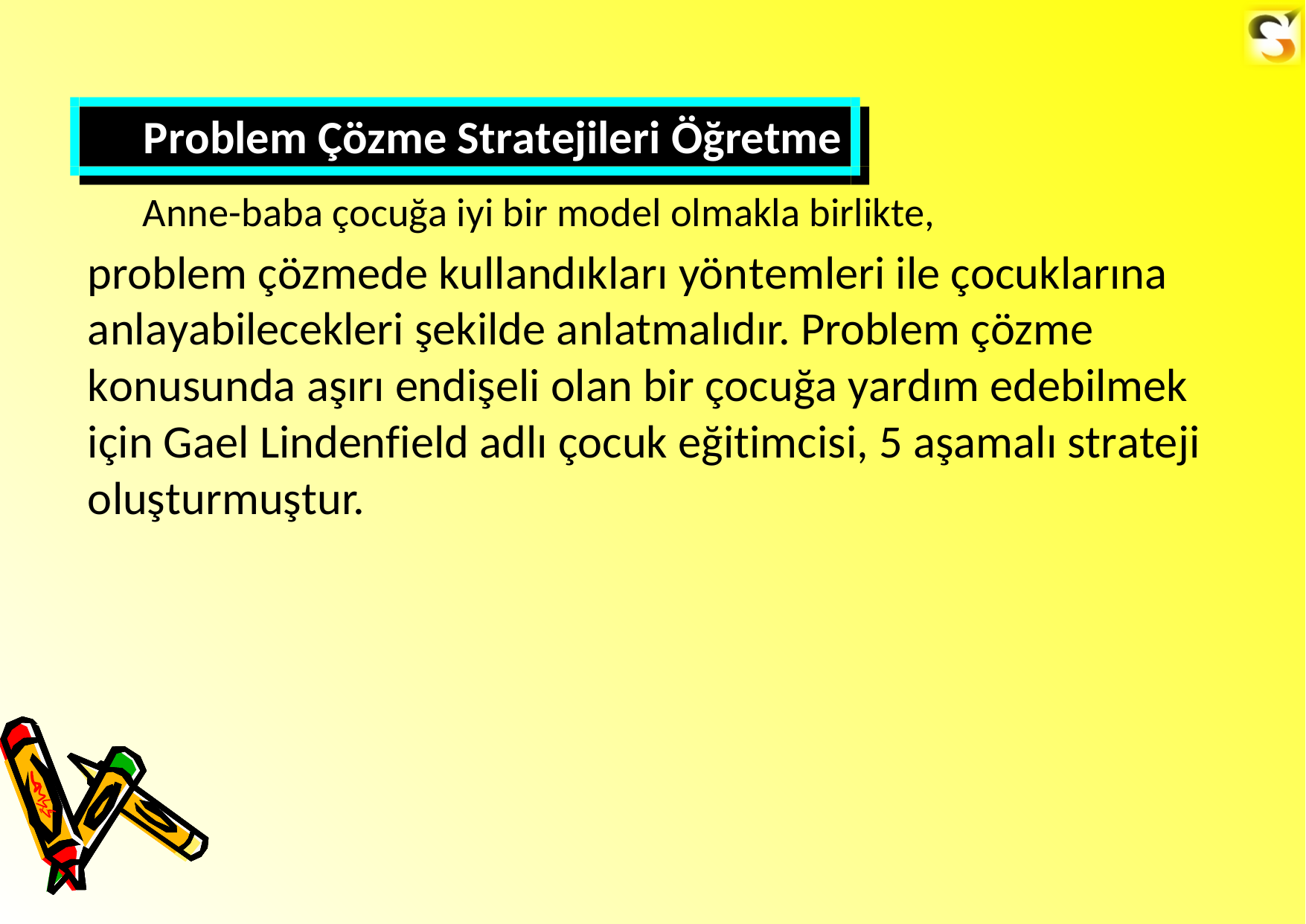

Problem Çözme Stratejileri Öğretme

Anne-baba çocuğa iyi bir model olmakla birlikte,
problem çözmede kullandıkları yöntemleri ile çocuklarına anlayabilecekleri şekilde anlatmalıdır. Problem çözme konusunda aşırı endişeli olan bir çocuğa yardım edebilmek için Gael Lindenfield adlı çocuk eğitimcisi, 5 aşamalı strateji
oluşturmuştur.